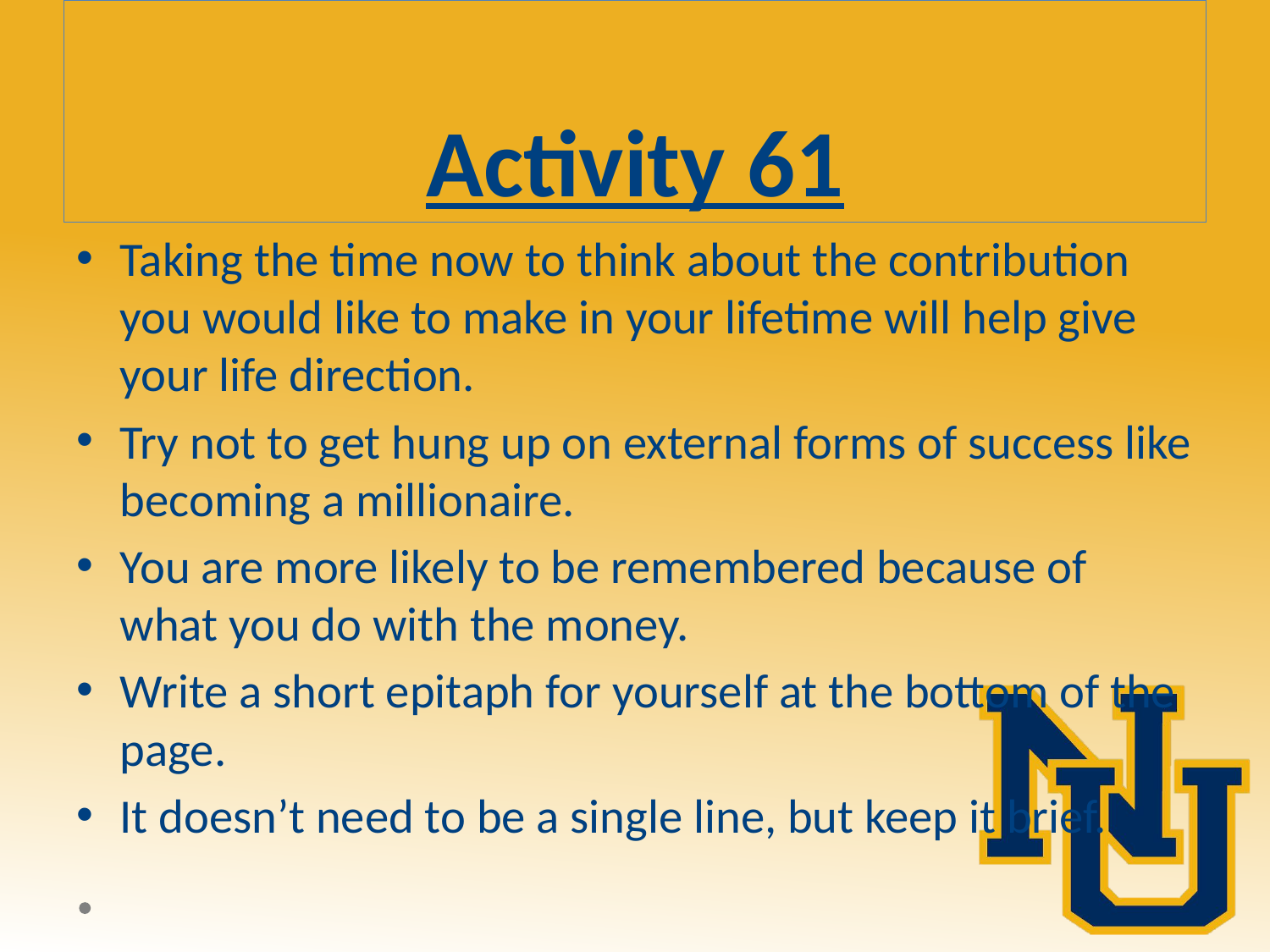

# Activity 61
Taking the time now to think about the contribution you would like to make in your lifetime will help give your life direction.
Try not to get hung up on external forms of success like becoming a millionaire.
You are more likely to be remembered because of what you do with the money.
Write a short epitaph for yourself at the bottom of the page.
It doesn’t need to be a single line, but keep it brief.